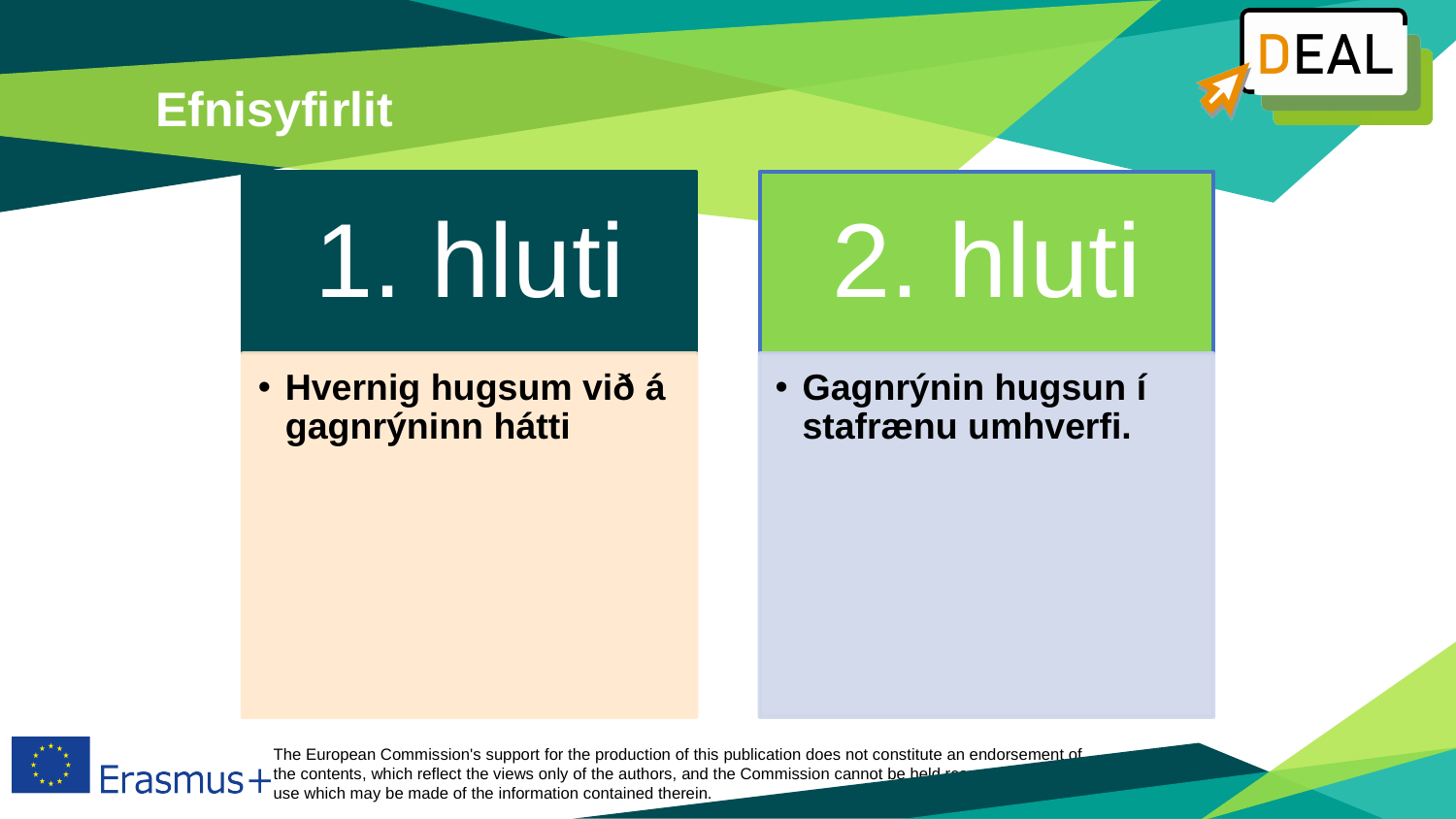

# Efnisyfirlit
1. hluti
Hvernig hugsum við á gagnrýninn hátti
2. hluti
Gagnrýnin hugsun í stafrænu umhverfi.